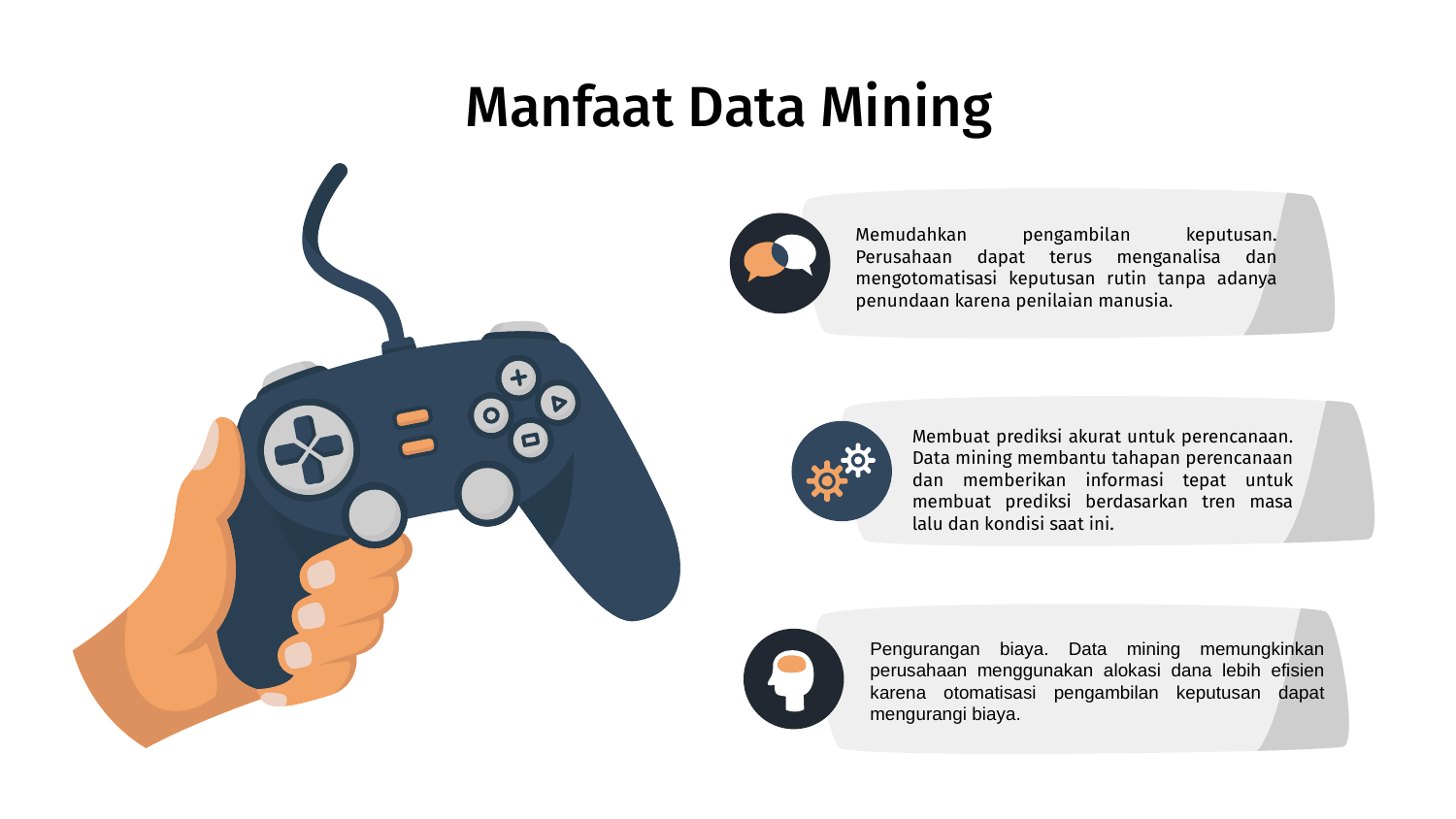

Manfaat Data Mining

Memudahkan pengambilan keputusan. Perusahaan dapat terus menganalisa dan mengotomatisasi keputusan rutin tanpa adanya penundaan karena penilaian manusia.
Membuat prediksi akurat untuk perencanaan. Data mining membantu tahapan perencanaan dan memberikan informasi tepat untuk membuat prediksi berdasarkan tren masa lalu dan kondisi saat ini.
Pengurangan biaya. Data mining memungkinkan perusahaan menggunakan alokasi dana lebih efisien karena otomatisasi pengambilan keputusan dapat mengurangi biaya.